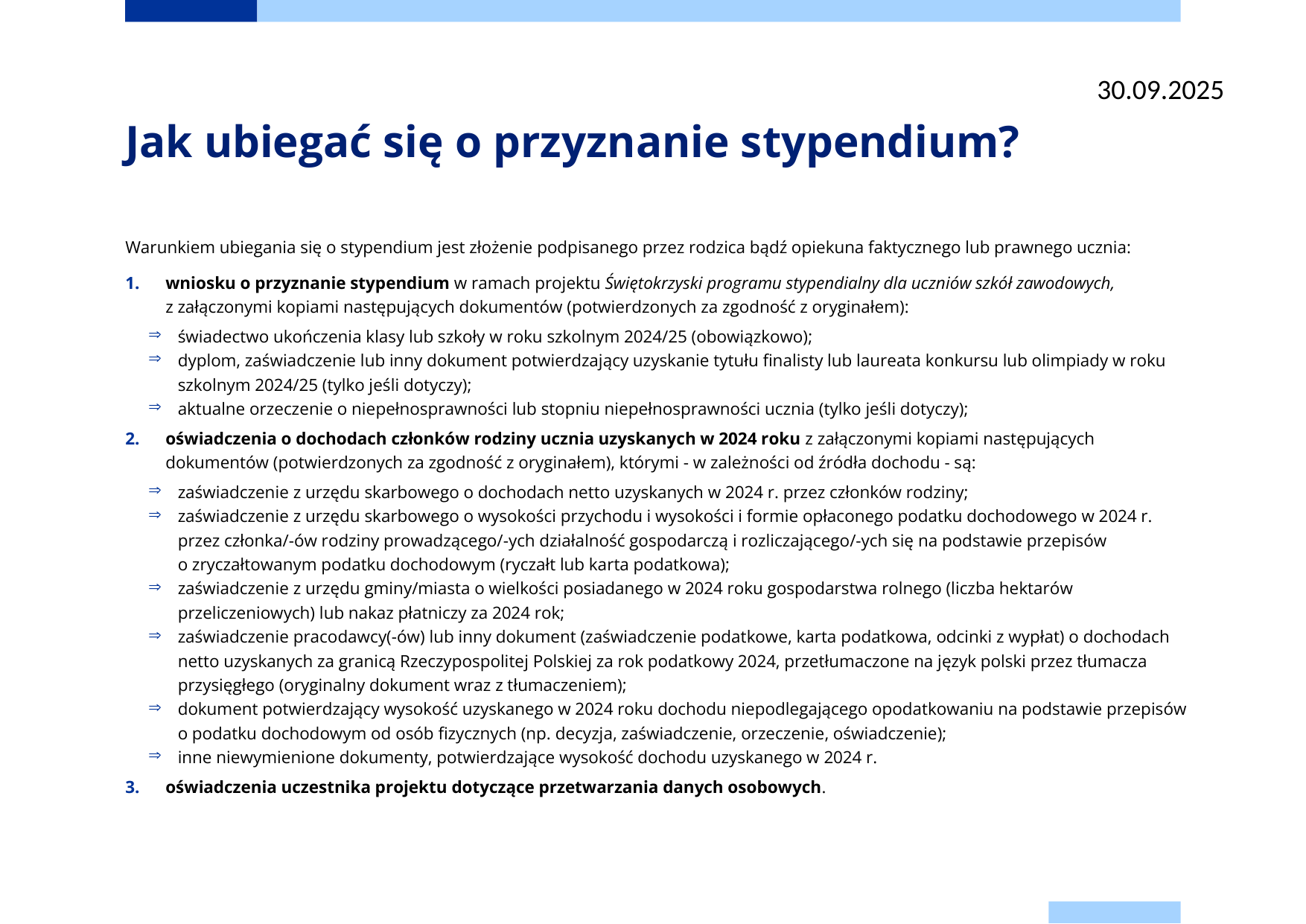

30.09.2025
# Jak ubiegać się o przyznanie stypendium?
Warunkiem ubiegania się o stypendium jest złożenie podpisanego przez rodzica bądź opiekuna faktycznego lub prawnego ucznia:
wniosku o przyznanie stypendium w ramach projektu Świętokrzyski programu stypendialny dla uczniów szkół zawodowych,
z załączonymi kopiami następujących dokumentów (potwierdzonych za zgodność z oryginałem):
świadectwo ukończenia klasy lub szkoły w roku szkolnym 2024/25 (obowiązkowo);
dyplom, zaświadczenie lub inny dokument potwierdzający uzyskanie tytułu finalisty lub laureata konkursu lub olimpiady w roku szkolnym 2024/25 (tylko jeśli dotyczy);
aktualne orzeczenie o niepełnosprawności lub stopniu niepełnosprawności ucznia (tylko jeśli dotyczy);
oświadczenia o dochodach członków rodziny ucznia uzyskanych w 2024 roku z załączonymi kopiami następujących dokumentów (potwierdzonych za zgodność z oryginałem), którymi - w zależności od źródła dochodu - są:
zaświadczenie z urzędu skarbowego o dochodach netto uzyskanych w 2024 r. przez członków rodziny;
zaświadczenie z urzędu skarbowego o wysokości przychodu i wysokości i formie opłaconego podatku dochodowego w 2024 r. przez członka/-ów rodziny prowadzącego/-ych działalność gospodarczą i rozliczającego/-ych się na podstawie przepisów
o zryczałtowanym podatku dochodowym (ryczałt lub karta podatkowa);
zaświadczenie z urzędu gminy/miasta o wielkości posiadanego w 2024 roku gospodarstwa rolnego (liczba hektarów przeliczeniowych) lub nakaz płatniczy za 2024 rok;
zaświadczenie pracodawcy(-ów) lub inny dokument (zaświadczenie podatkowe, karta podatkowa, odcinki z wypłat) o dochodach netto uzyskanych za granicą Rzeczypospolitej Polskiej za rok podatkowy 2024, przetłumaczone na język polski przez tłumacza przysięgłego (oryginalny dokument wraz z tłumaczeniem);
dokument potwierdzający wysokość uzyskanego w 2024 roku dochodu niepodlegającego opodatkowaniu na podstawie przepisów o podatku dochodowym od osób fizycznych (np. decyzja, zaświadczenie, orzeczenie, oświadczenie);
inne niewymienione dokumenty, potwierdzające wysokość dochodu uzyskanego w 2024 r.
oświadczenia uczestnika projektu dotyczące przetwarzania danych osobowych.